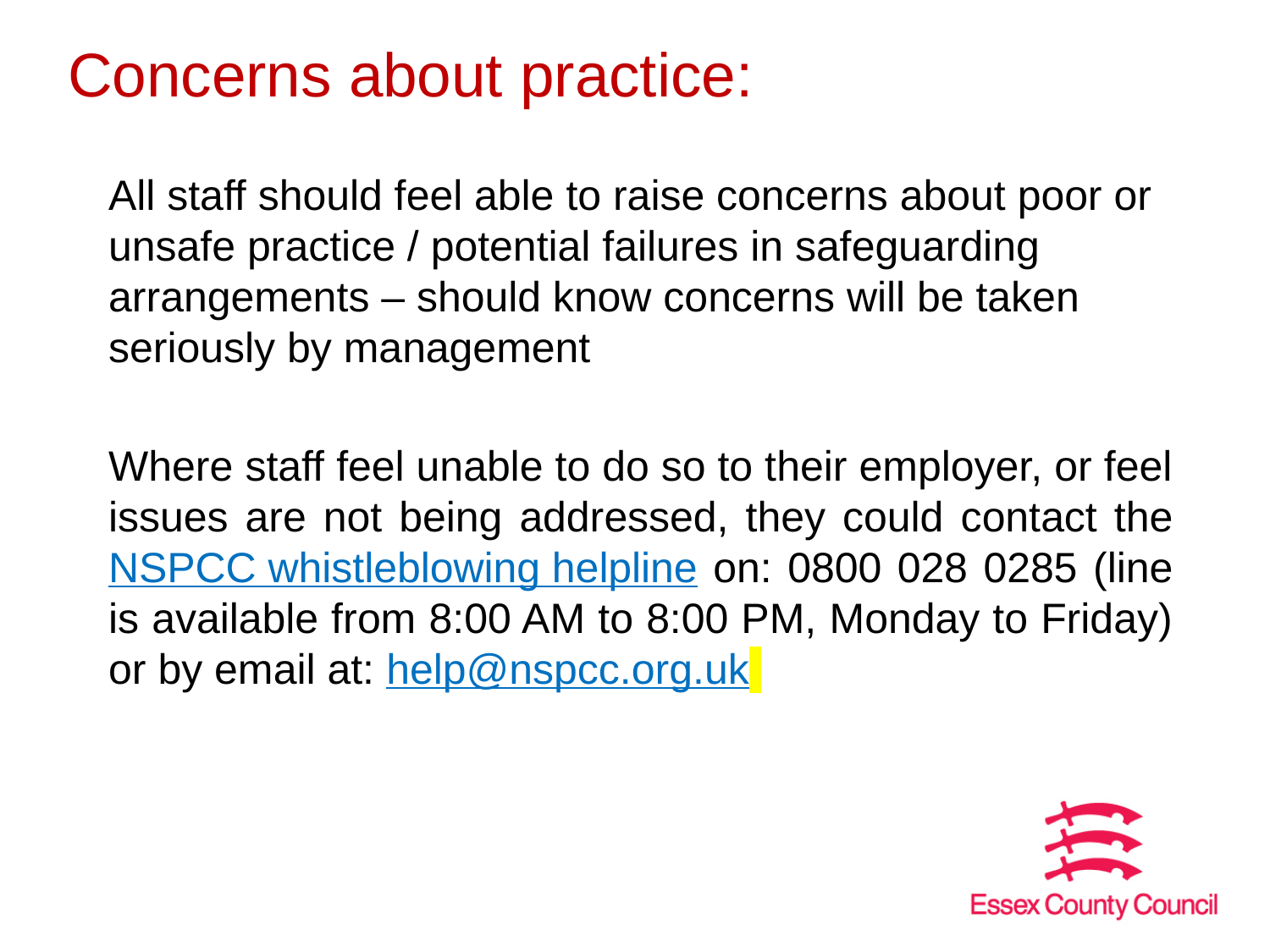

# Concerns about practice:
All staff should feel able to raise concerns about poor or unsafe practice / potential failures in safeguarding arrangements – should know concerns will be taken seriously by management

Where staff feel unable to do so to their employer, or feel issues are not being addressed, they could contact the NSPCC whistleblowing helpline on: 0800 028 0285 (line is available from 8:00 AM to 8:00 PM, Monday to Friday) or by email at: help@nspcc.org.uk